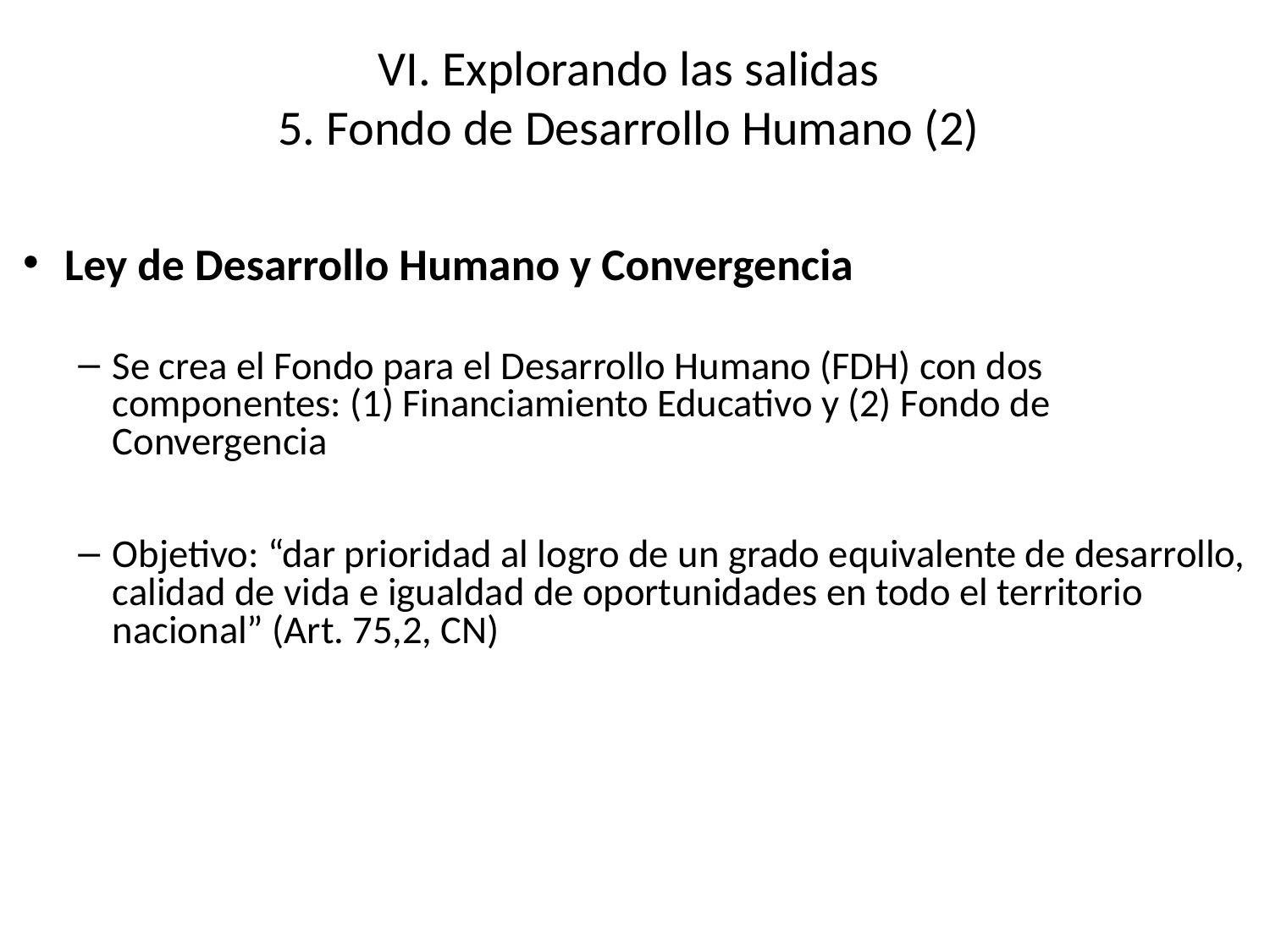

# VI. Explorando las salidas 5. Fondo de Desarrollo Humano (2)

Ley de Desarrollo Humano y Convergencia

Se crea el Fondo para el Desarrollo Humano (FDH) con dos componentes: (1) Financiamiento Educativo y (2) Fondo de Convergencia

Objetivo: “dar prioridad al logro de un grado equivalente de desarrollo, calidad de vida e igualdad de oportunidades en todo el territorio nacional” (Art. 75,2, CN)